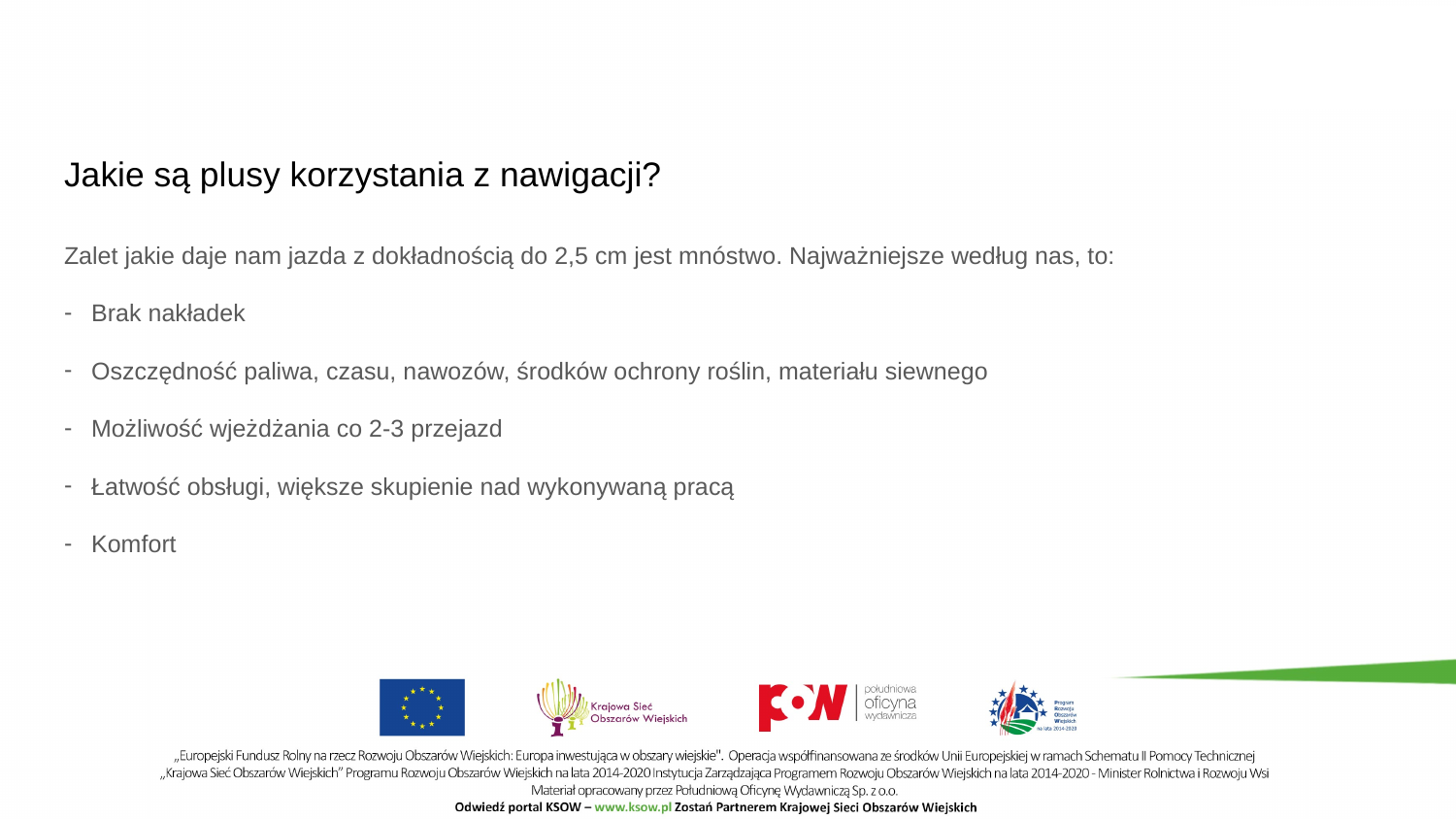

# Jakie są plusy korzystania z nawigacji?
Zalet jakie daje nam jazda z dokładnością do 2,5 cm jest mnóstwo. Najważniejsze według nas, to:
Brak nakładek
Oszczędność paliwa, czasu, nawozów, środków ochrony roślin, materiału siewnego
Możliwość wjeżdżania co 2-3 przejazd
Łatwość obsługi, większe skupienie nad wykonywaną pracą
Komfort